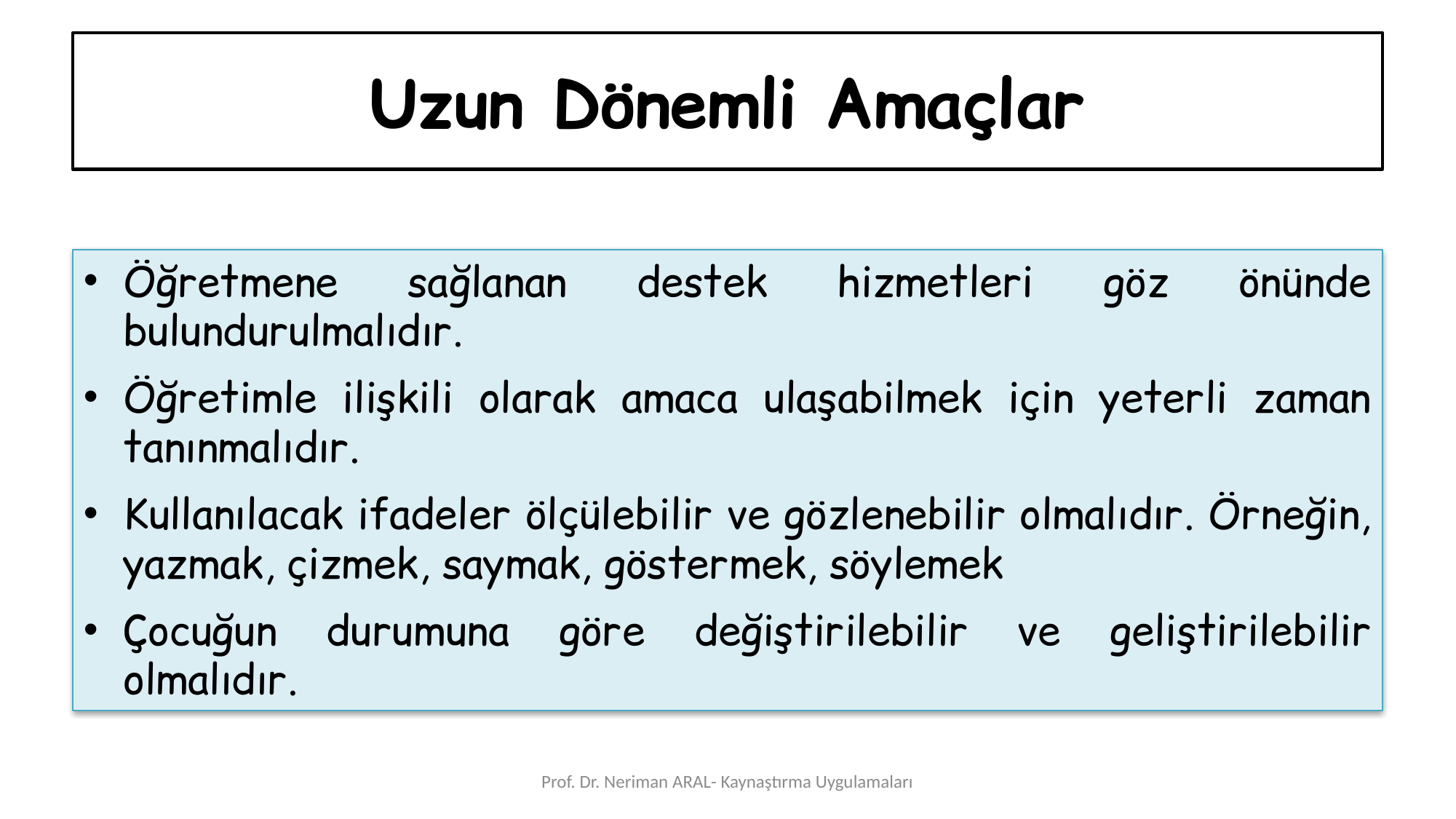

# Uzun Dönemli Amaçlar
Öğretmene sağlanan destek hizmetleri göz önünde bulundurulmalıdır.
Öğretimle ilişkili olarak amaca ulaşabilmek için yeterli zaman tanınmalıdır.
Kullanılacak ifadeler ölçülebilir ve gözlenebilir olmalıdır. Örneğin, yazmak, çizmek, saymak, göstermek, söylemek
Çocuğun durumuna göre değiştirilebilir ve geliştirilebilir olmalıdır.

Prof. Dr. Neriman ARAL- Kaynaştırma Uygulamaları